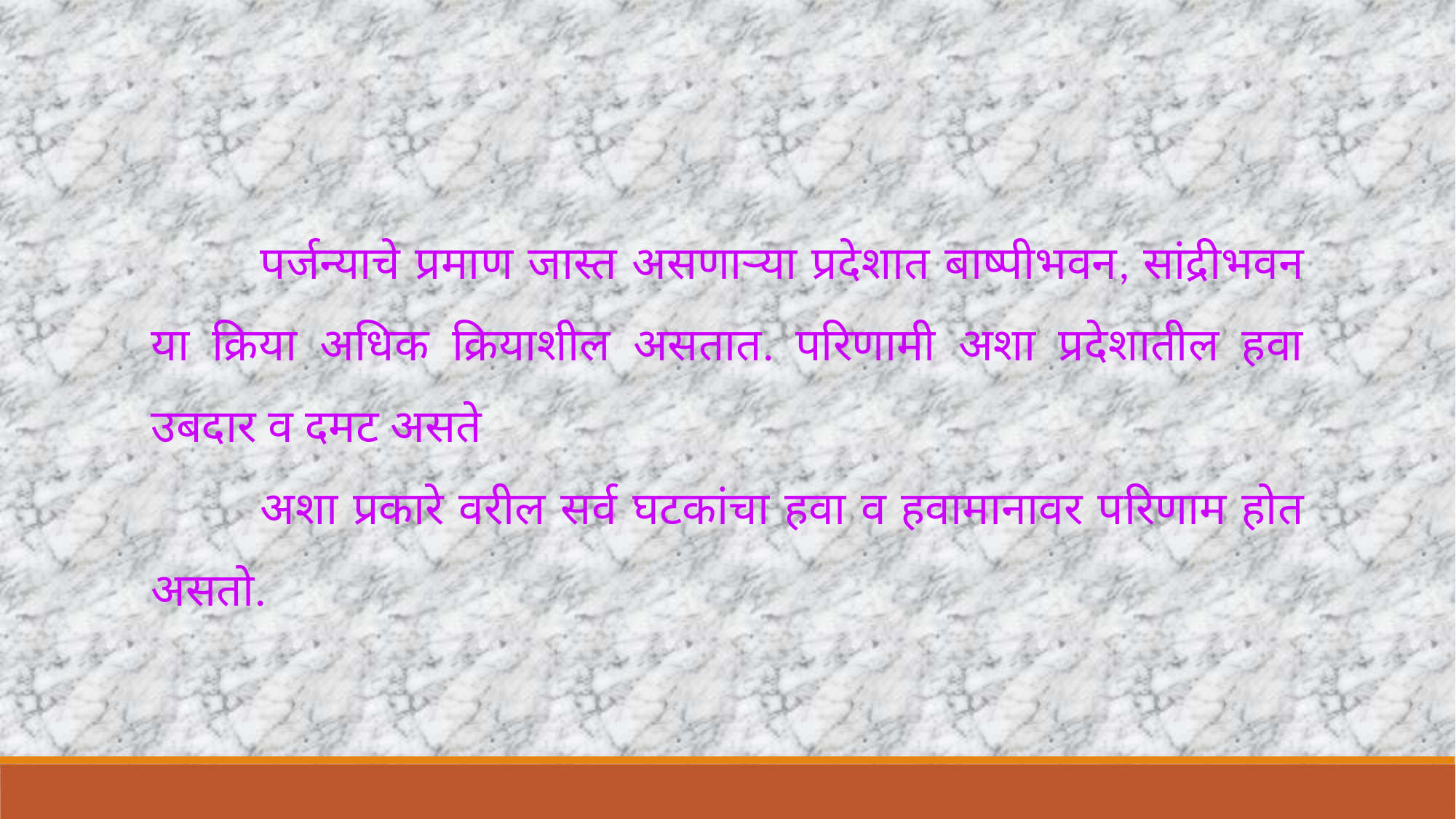

पर्जन्याचे प्रमाण जास्त असणाऱ्या प्रदेशात बाष्पीभवन, सांद्रीभवन या क्रिया अधिक क्रियाशील असतात. परिणामी अशा प्रदेशातील हवा उबदार व दमट असते
	अशा प्रकारे वरील सर्व घटकांचा हवा व हवामानावर परिणाम होत असतो.